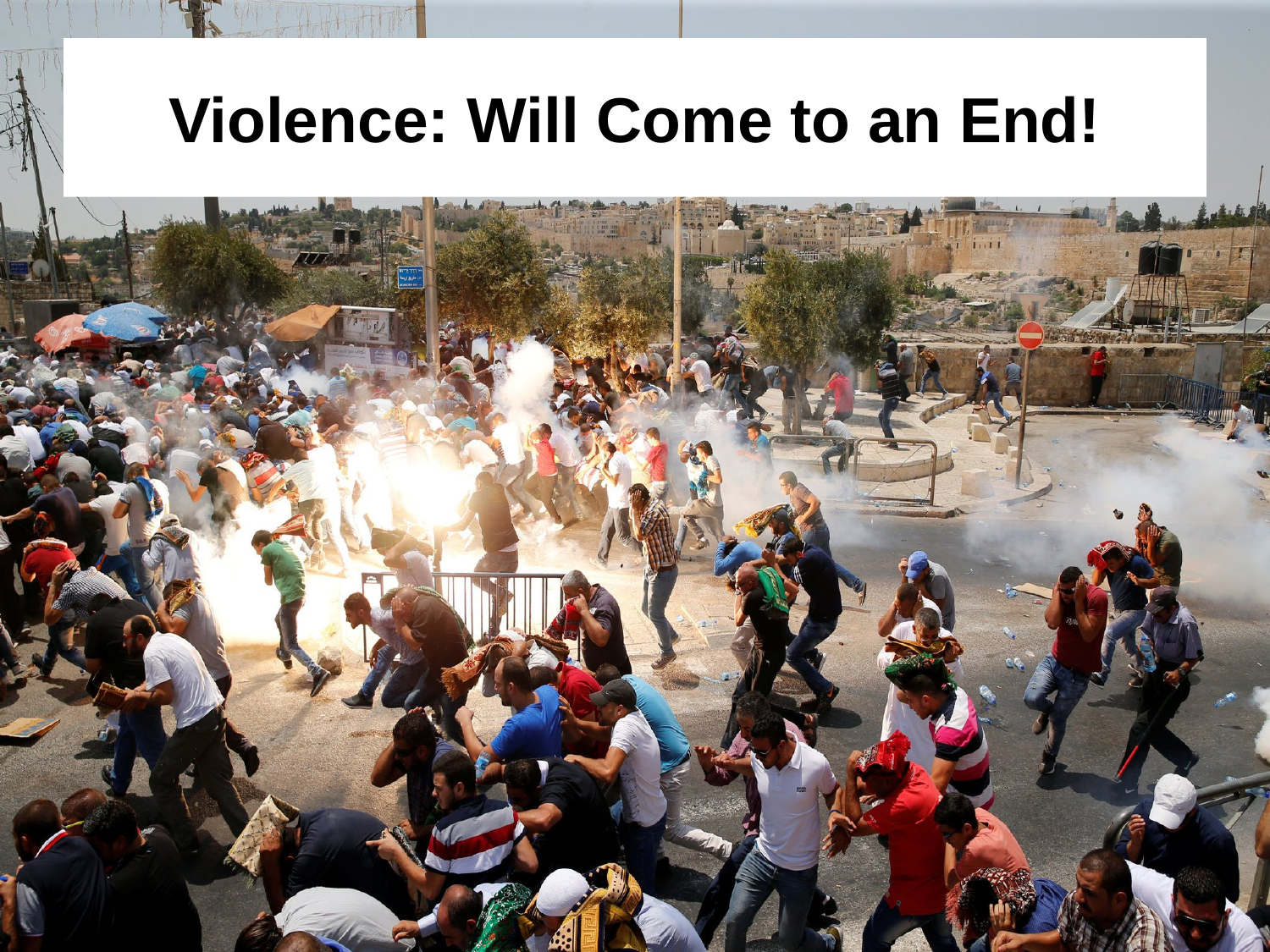

# Violence: Will Come to an End!